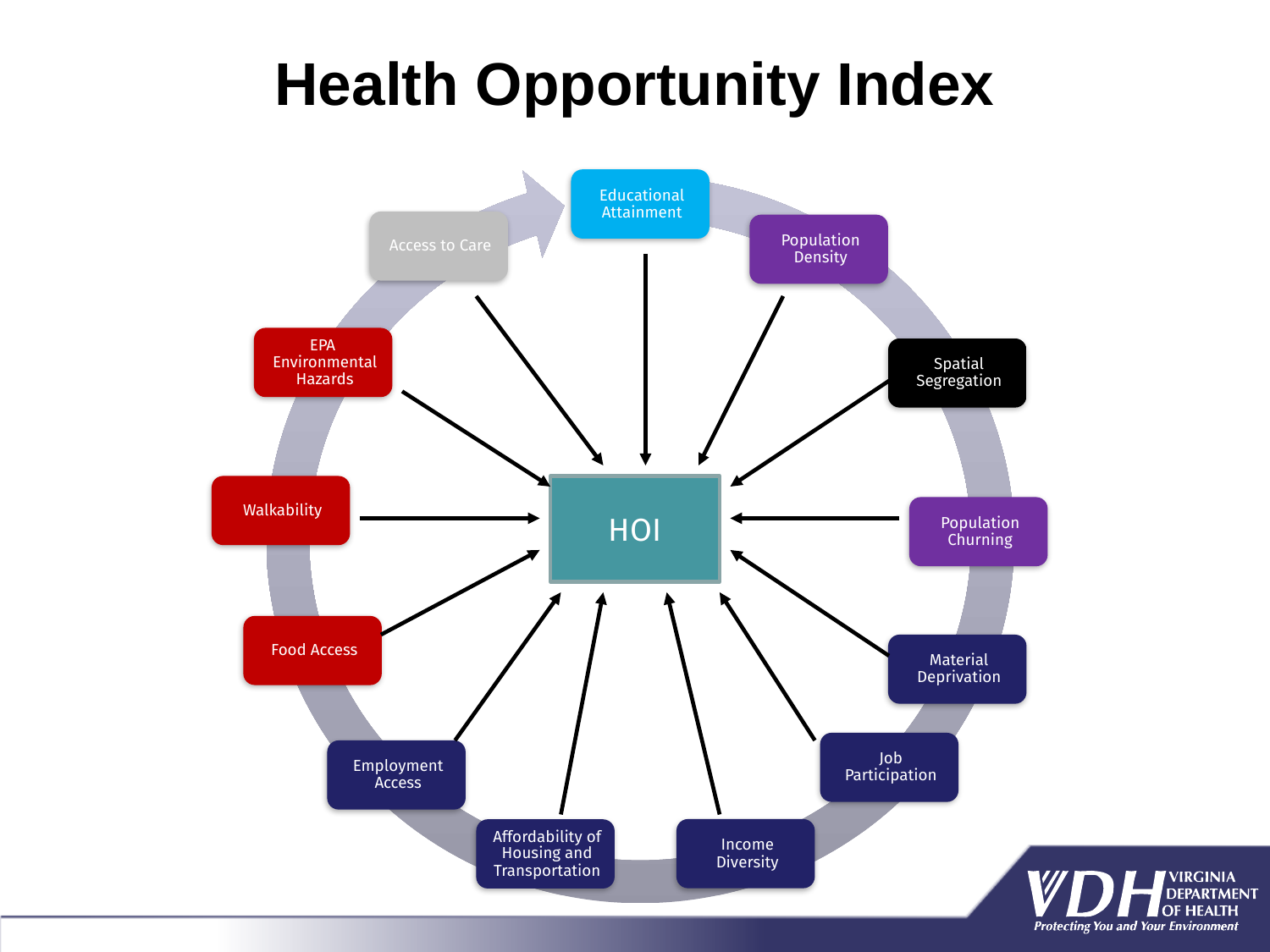

# Health Opportunity Index
Educational Attainment
Population Density
Spatial Segregation
Material Deprivation
Population Churning
Job Participation
Income Diversity
Affordability of Housing and Transportation
EPA  Environmental Hazards
Food Access
Walkability
Access to Care
Employment Access
HOI